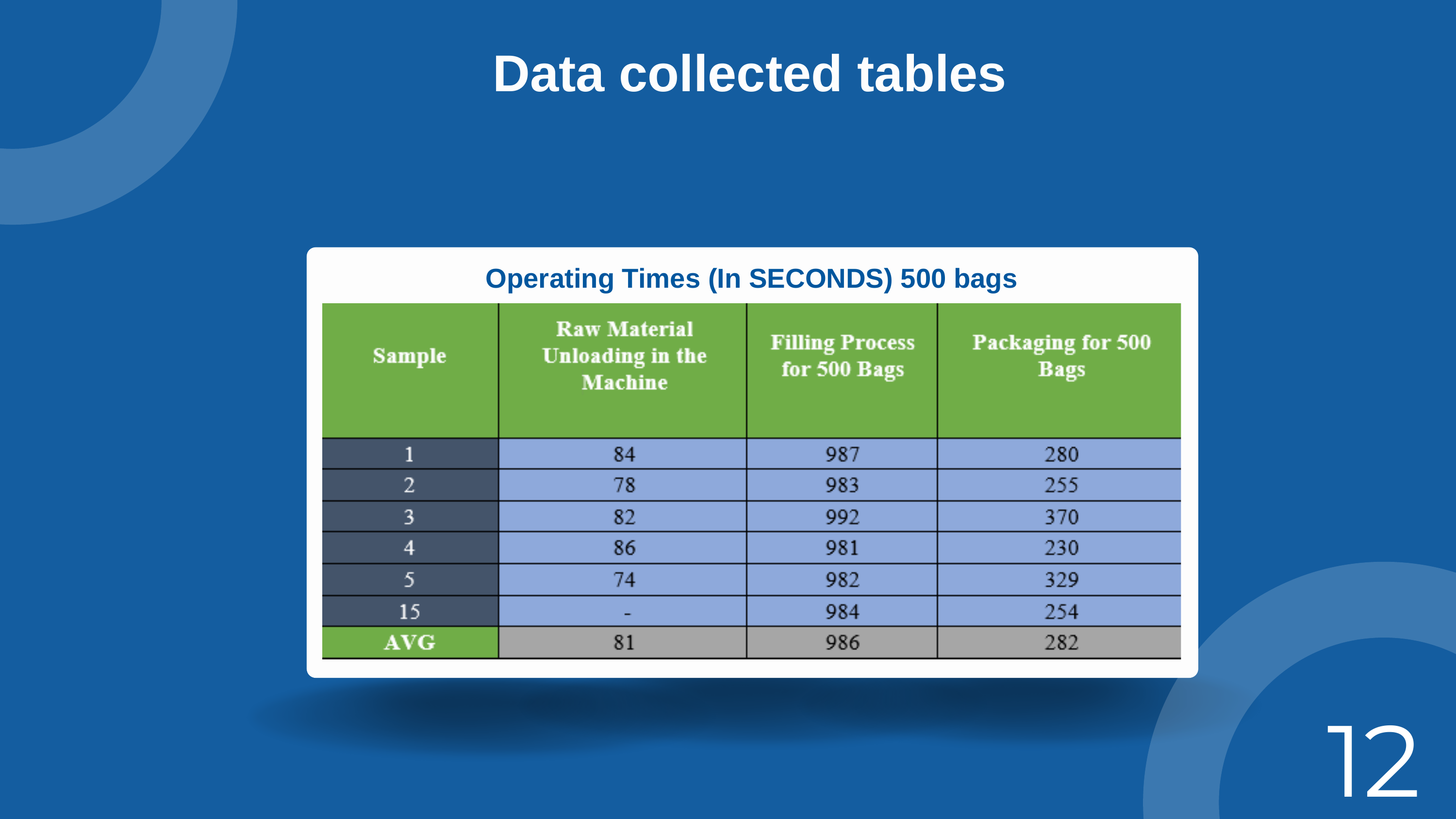

Data collected tables

Operating Times (In SECONDS) 500 bags

12